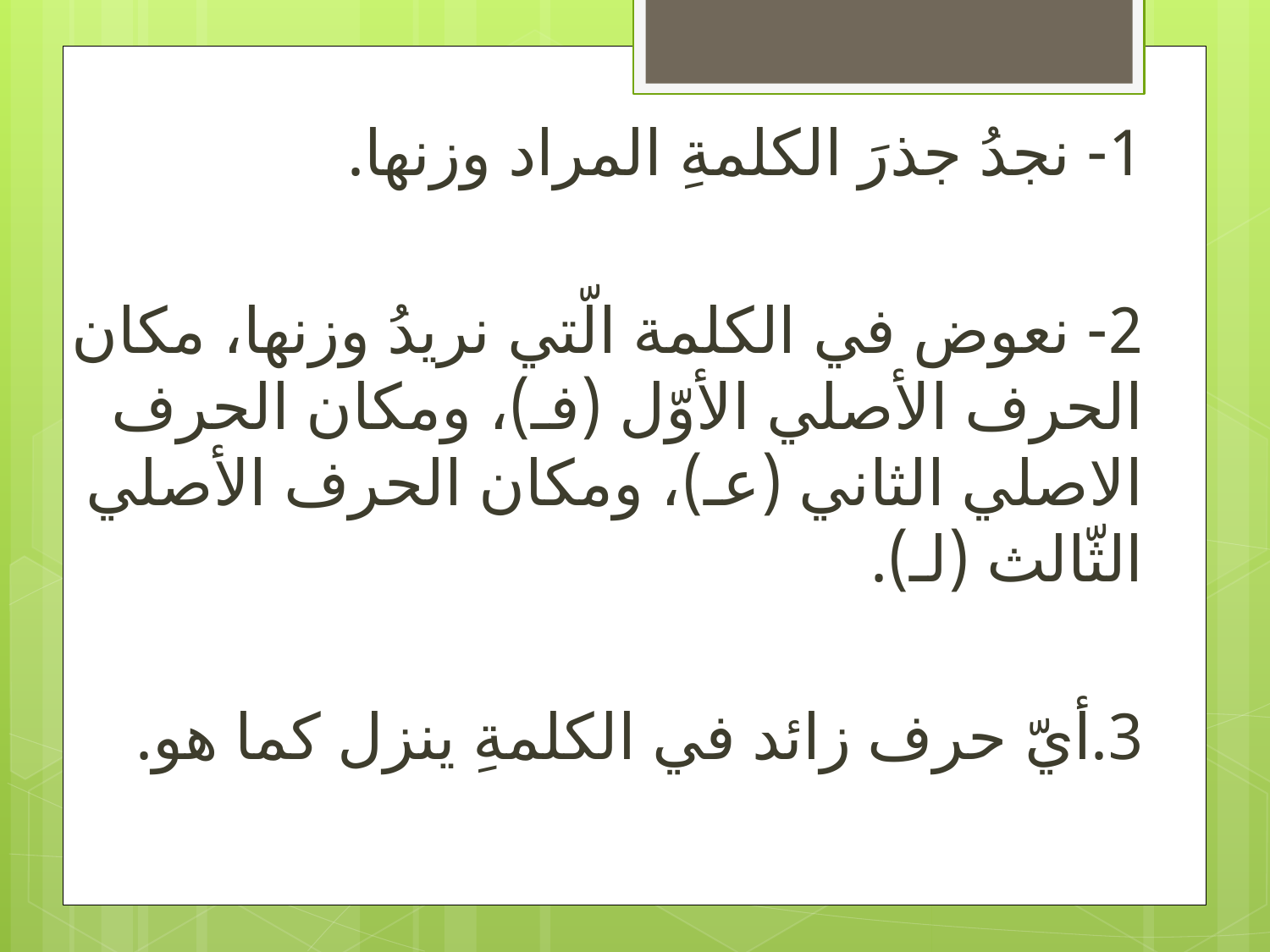

1- نجدُ جذرَ الكلمةِ المراد وزنها.

2- نعوض في الكلمة الّتي نريدُ وزنها، مكان الحرف الأصلي الأوّل (فـ)، ومكان الحرف الاصلي الثاني (عـ)، ومكان الحرف الأصلي الثّالث (لـ).

3.أيّ حرف زائد في الكلمةِ ينزل كما هو.